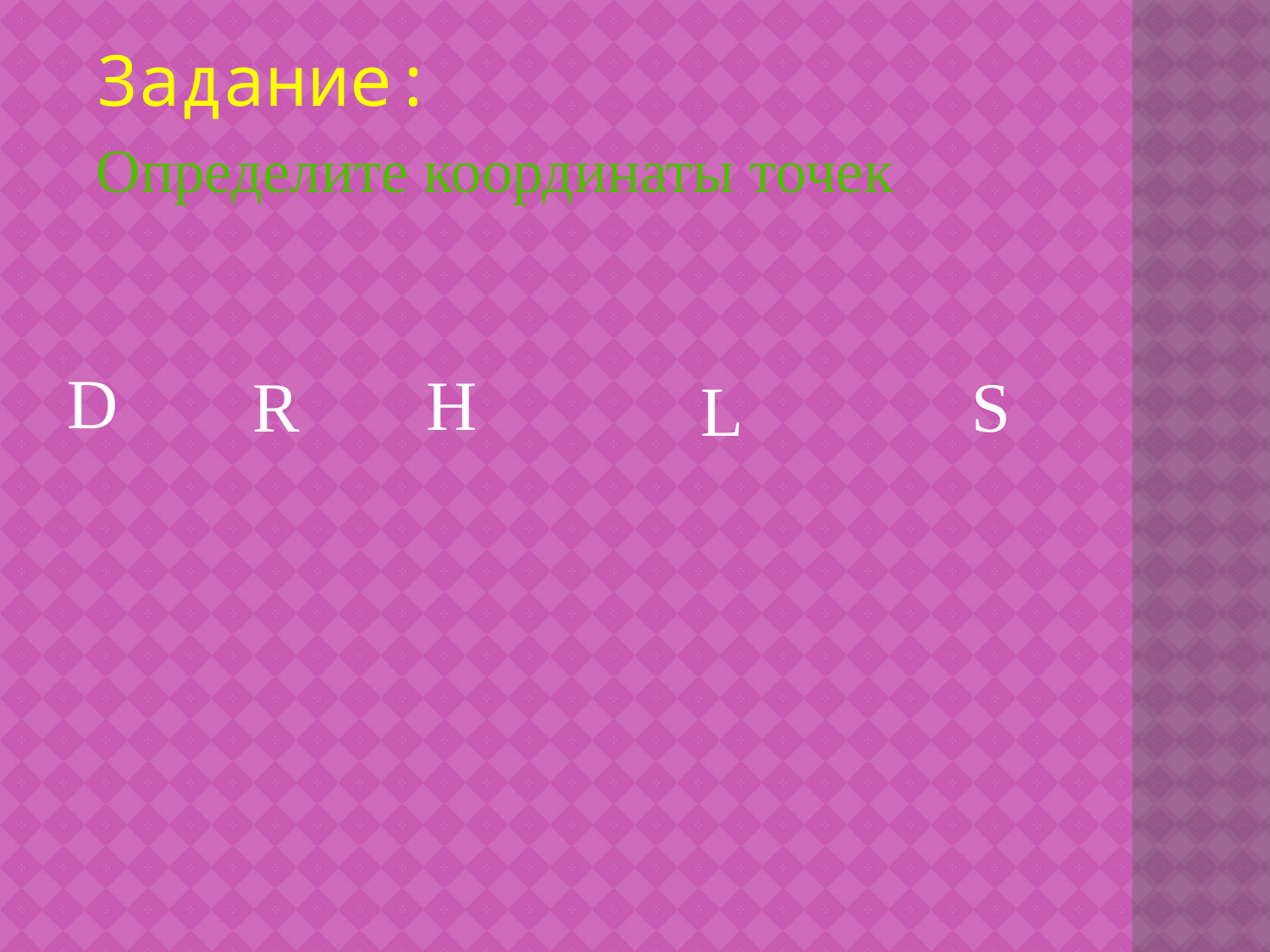

Задание:
Определите координаты точек

D
H
R
S
L
О
Х

-6
-5
-4
-3
-2
-1
0
1
2
3
4
5